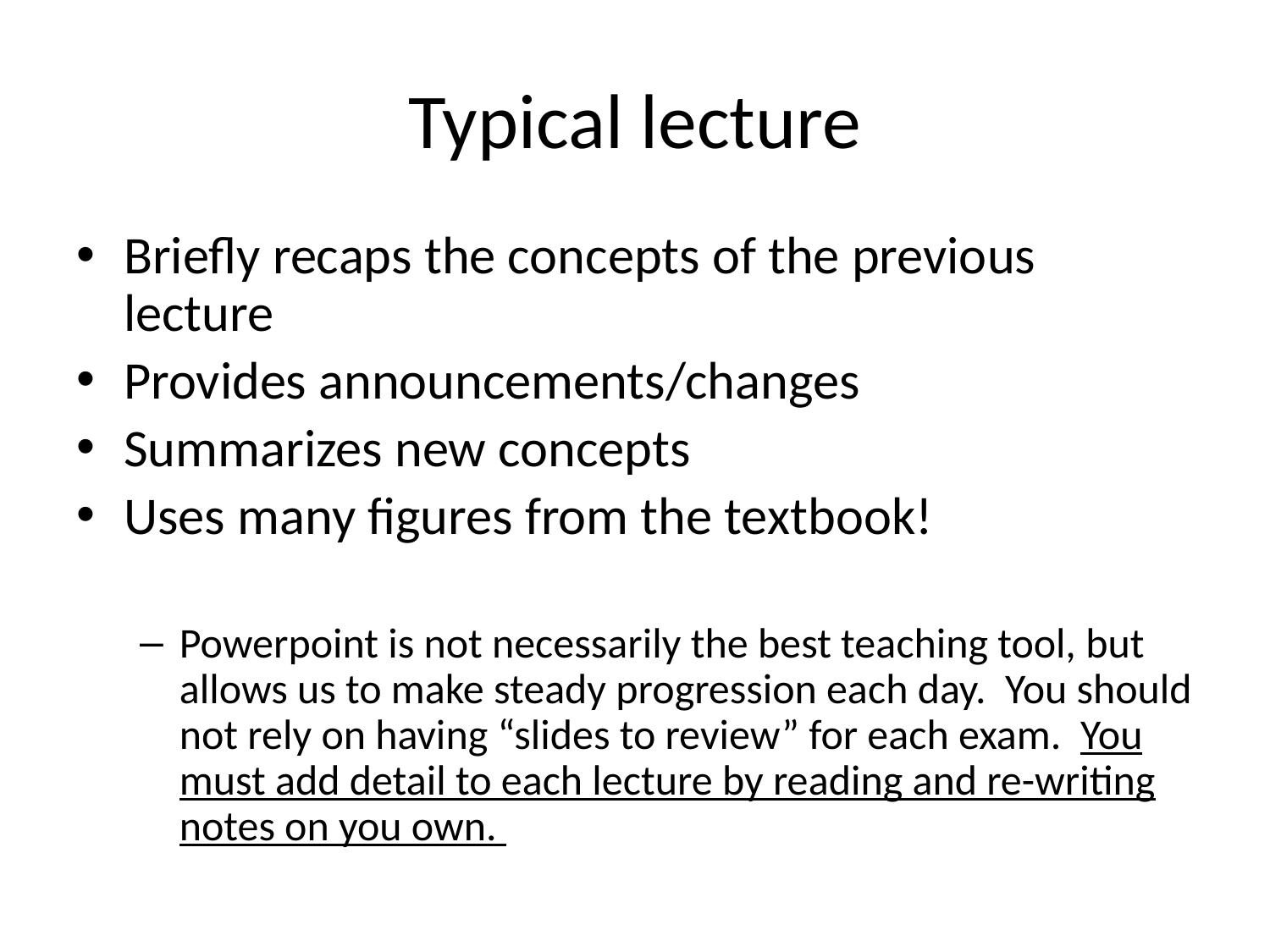

# Typical lecture
Briefly recaps the concepts of the previous lecture
Provides announcements/changes
Summarizes new concepts
Uses many figures from the textbook!

Powerpoint is not necessarily the best teaching tool, but allows us to make steady progression each day.  You should not rely on having “slides to review” for each exam.  You must add detail to each lecture by reading and re-writing notes on you own.